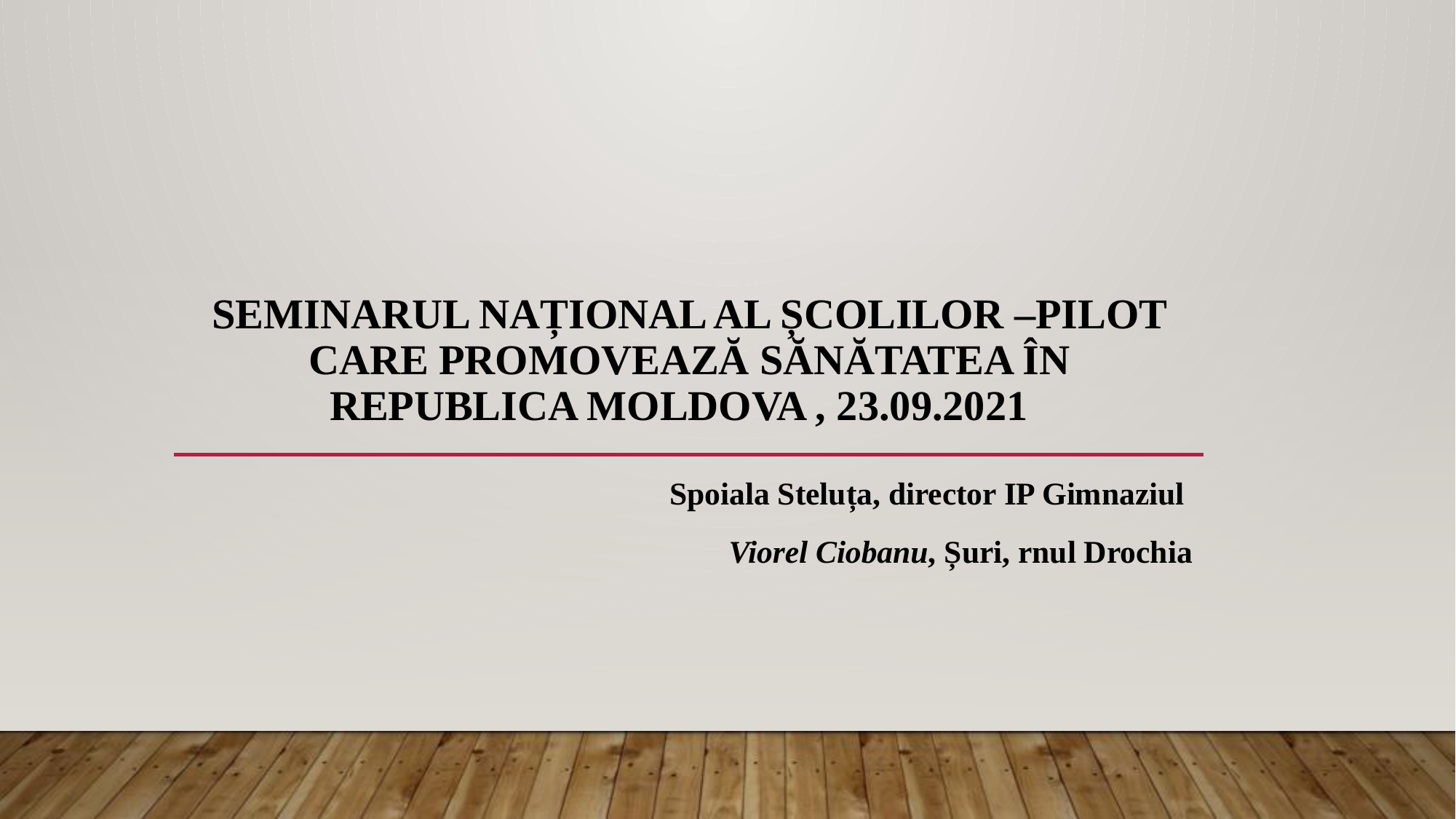

# Seminarul național al școlilor –pilot care promovează sănătatea în Republica Moldova , 23.09.2021
Spoiala Steluța, director IP Gimnaziul
Viorel Ciobanu, Șuri, rnul Drochia